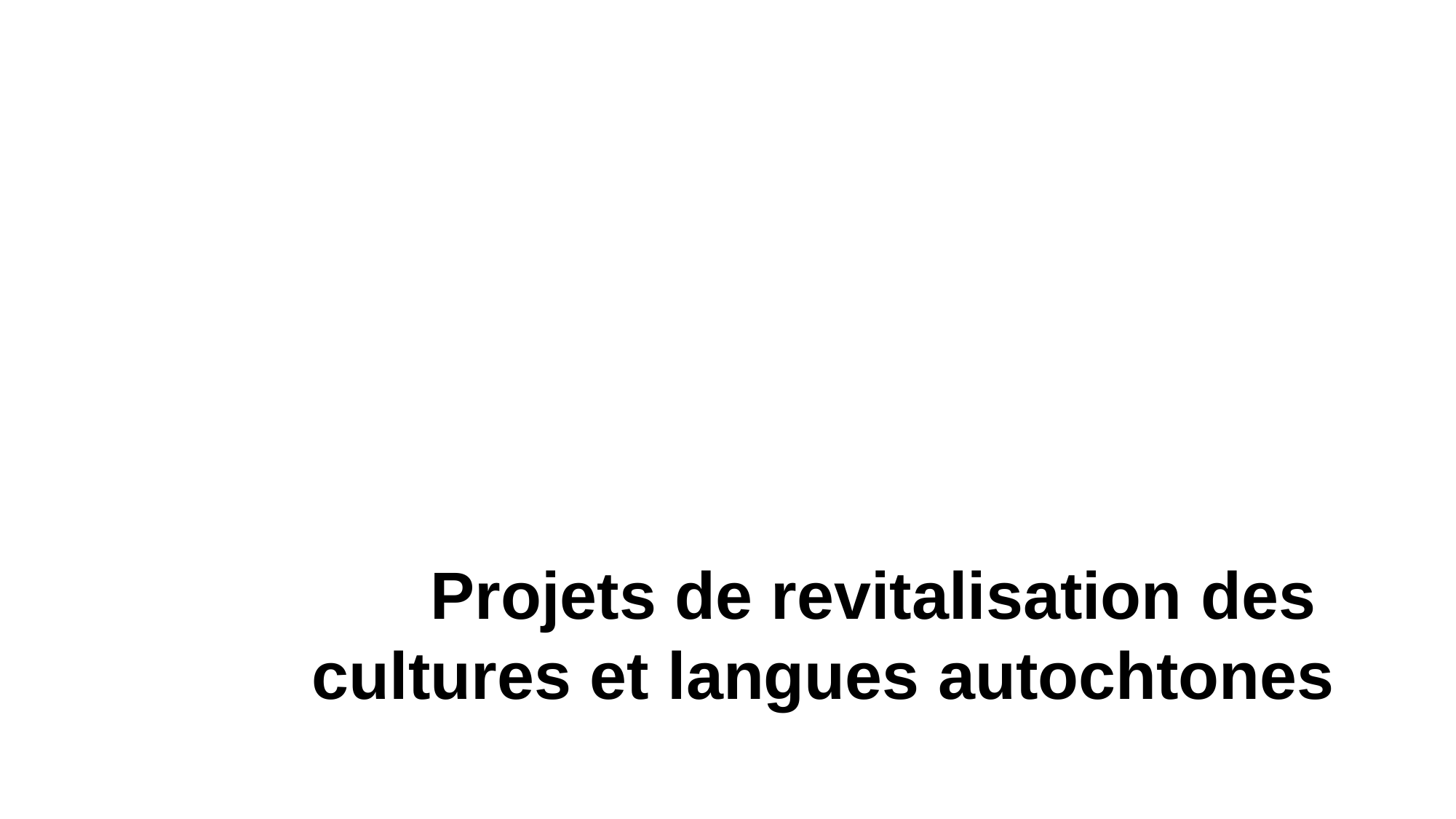

# Projets de revitalisation des cultures et langues autochtones